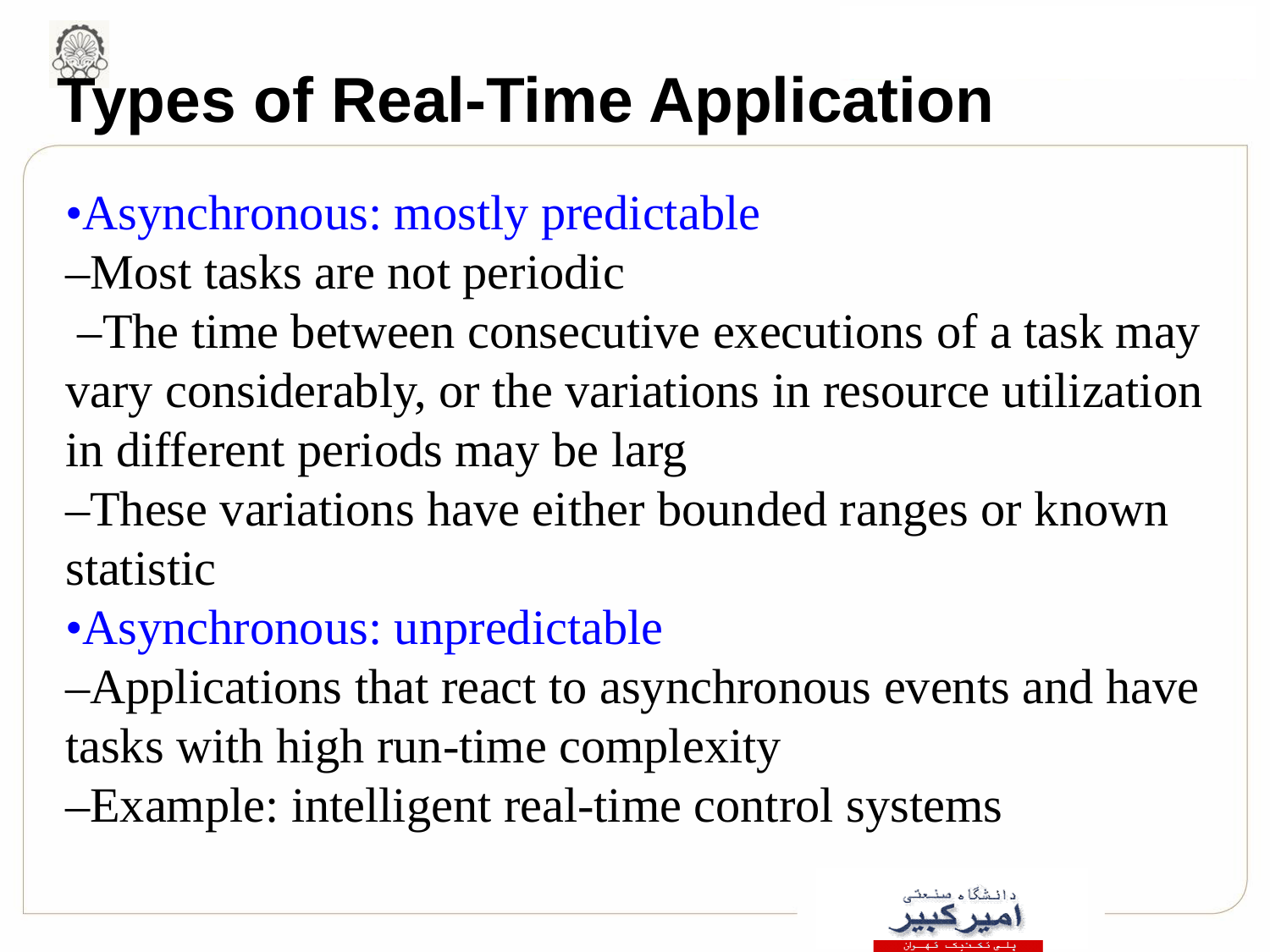

# Types of Real-Time Application

•Asynchronous: mostly predictable
–Most tasks are not periodic
 –The time between consecutive executions of a task may vary considerably, or the variations in resource utilization in different periods may be larg
–These variations have either bounded ranges or known statistic
•Asynchronous: unpredictable
–Applications that react to asynchronous events and have tasks with high run-time complexity
–Example: intelligent real-time control systems